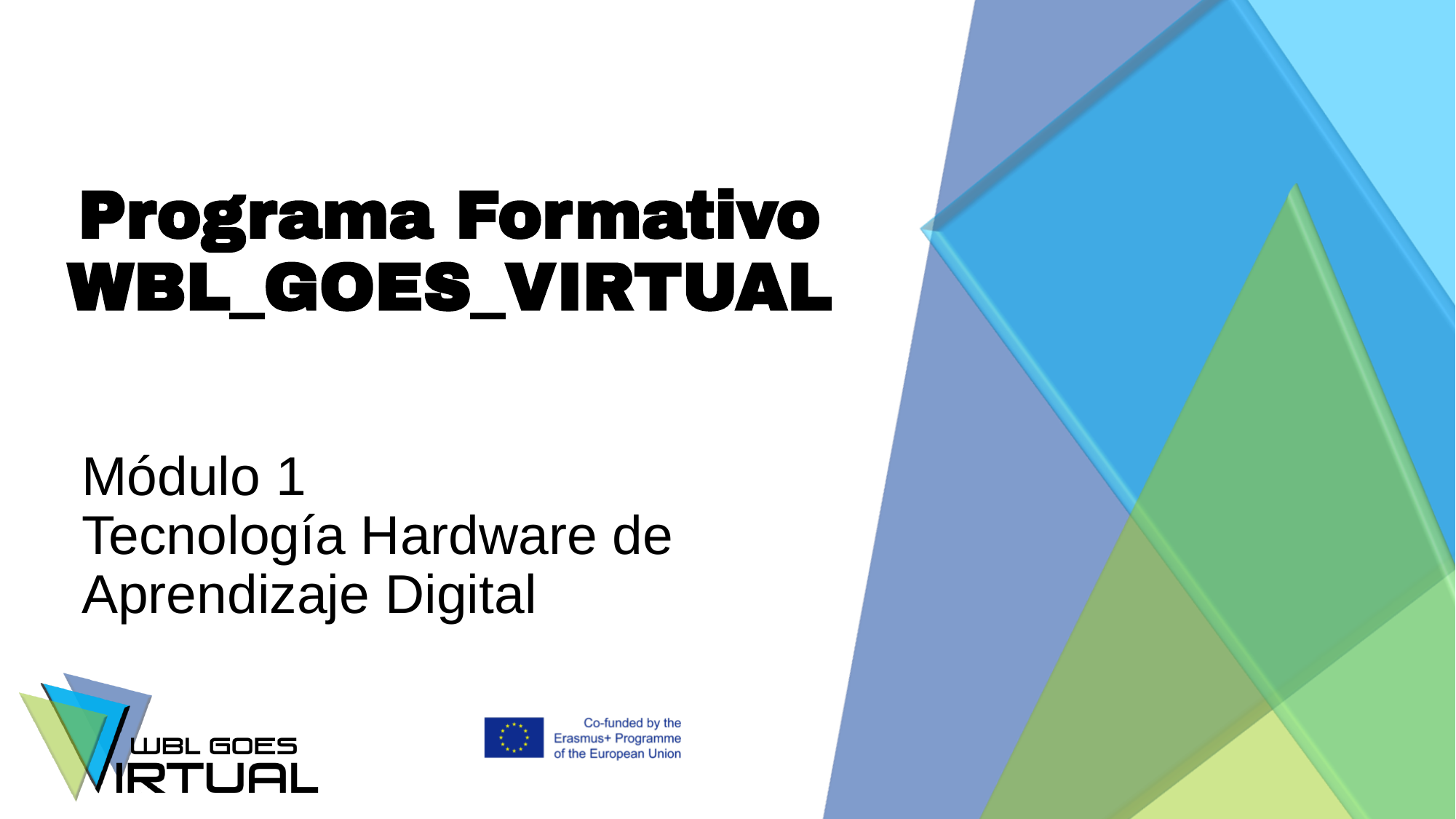

# Programa Formativo WBL_GOES_VIRTUAL
Módulo 1
Tecnología Hardware de Aprendizaje Digital